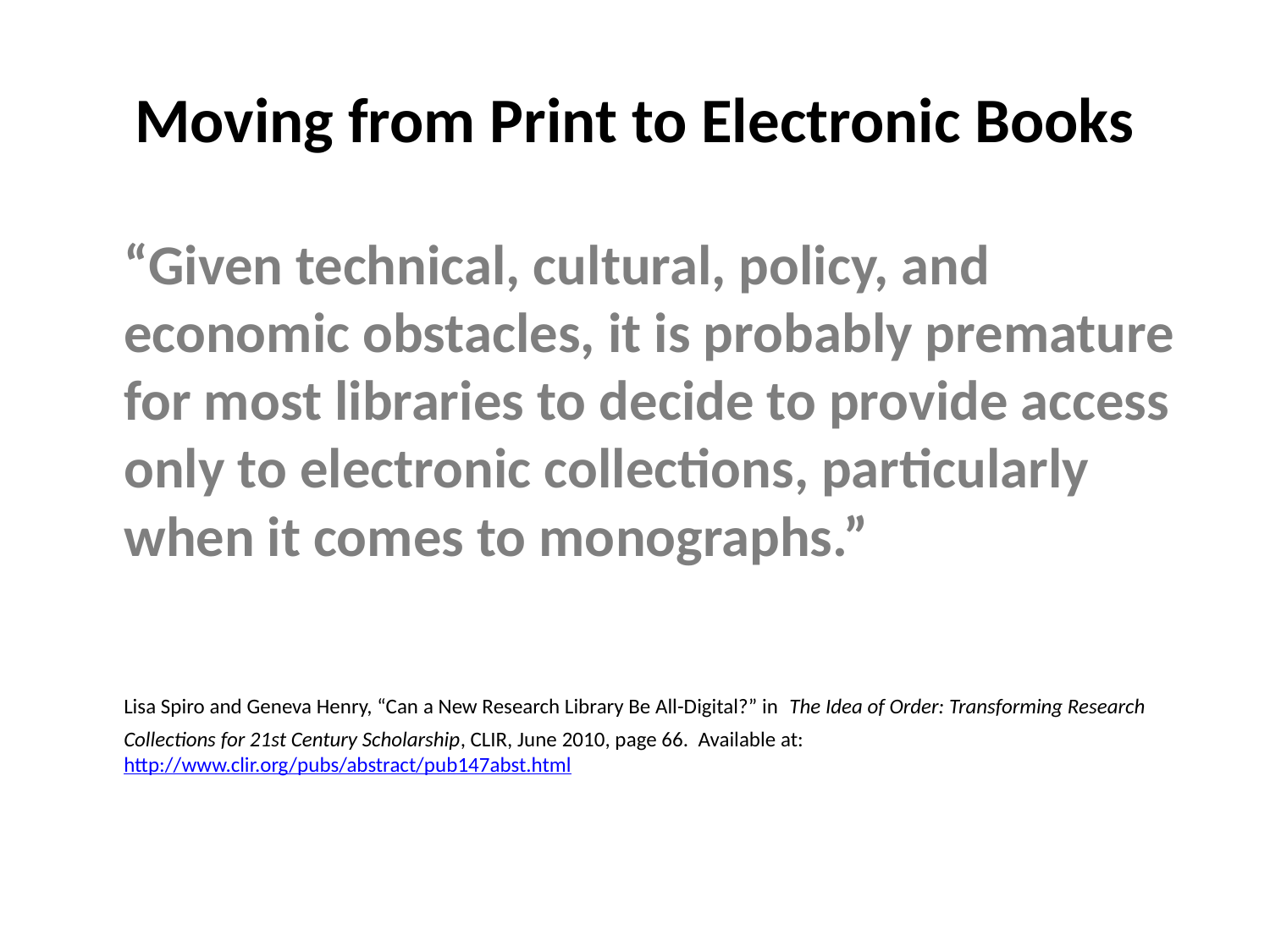

# Moving from Print to Electronic Books
	“Given technical, cultural, policy, and economic obstacles, it is probably premature for most libraries to decide to provide access only to electronic collections, particularly when it comes to monographs.”

	Lisa Spiro and Geneva Henry, “Can a New Research Library Be All-Digital?” in  The Idea of Order: Transforming Research Collections for 21st Century Scholarship, CLIR, June 2010, page 66.  Available at: http://www.clir.org/pubs/abstract/pub147abst.html